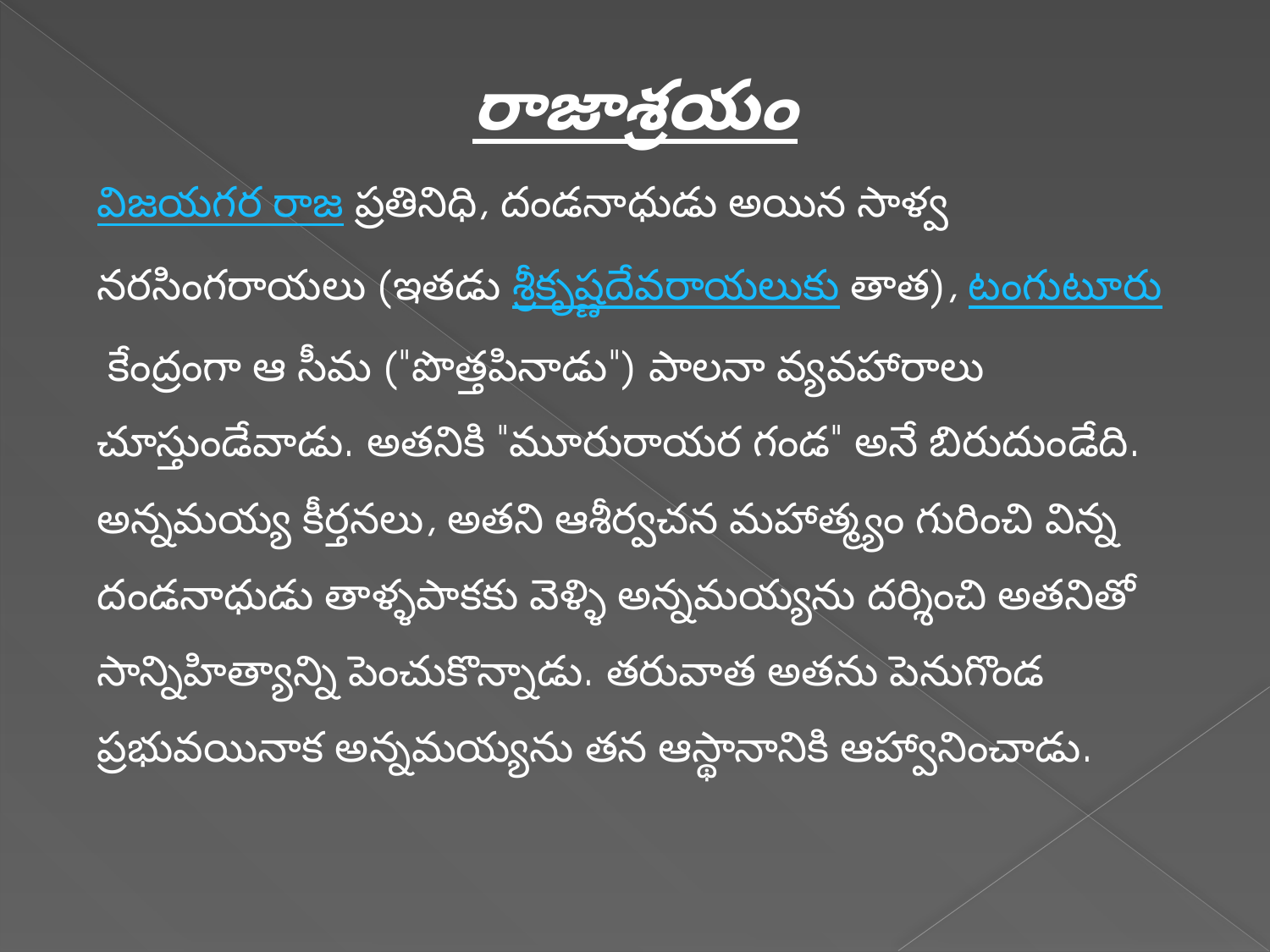

రాజాశ్రయం
విజయగర రాజ ప్రతినిధి, దండనాధుడు అయిన సాళ్వ నరసింగరాయలు (ఇతడు శ్రీకృష్ణదేవరాయలుకు తాత), టంగుటూరు కేంద్రంగా ఆ సీమ ("పొత్తపినాడు") పాలనా వ్యవహారాలు చూస్తుండేవాడు. అతనికి "మూరురాయర గండ" అనే బిరుదుండేది. అన్నమయ్య కీర్తనలు, అతని ఆశీర్వచన మహాత్మ్యం గురించి విన్న దండనాధుడు తాళ్ళపాకకు వెళ్ళి అన్నమయ్యను దర్శించి అతనితో సాన్నిహిత్యాన్ని పెంచుకొన్నాడు. తరువాత అతను పెనుగొండ ప్రభువయినాక అన్నమయ్యను తన ఆస్థానానికి ఆహ్వానించాడు.